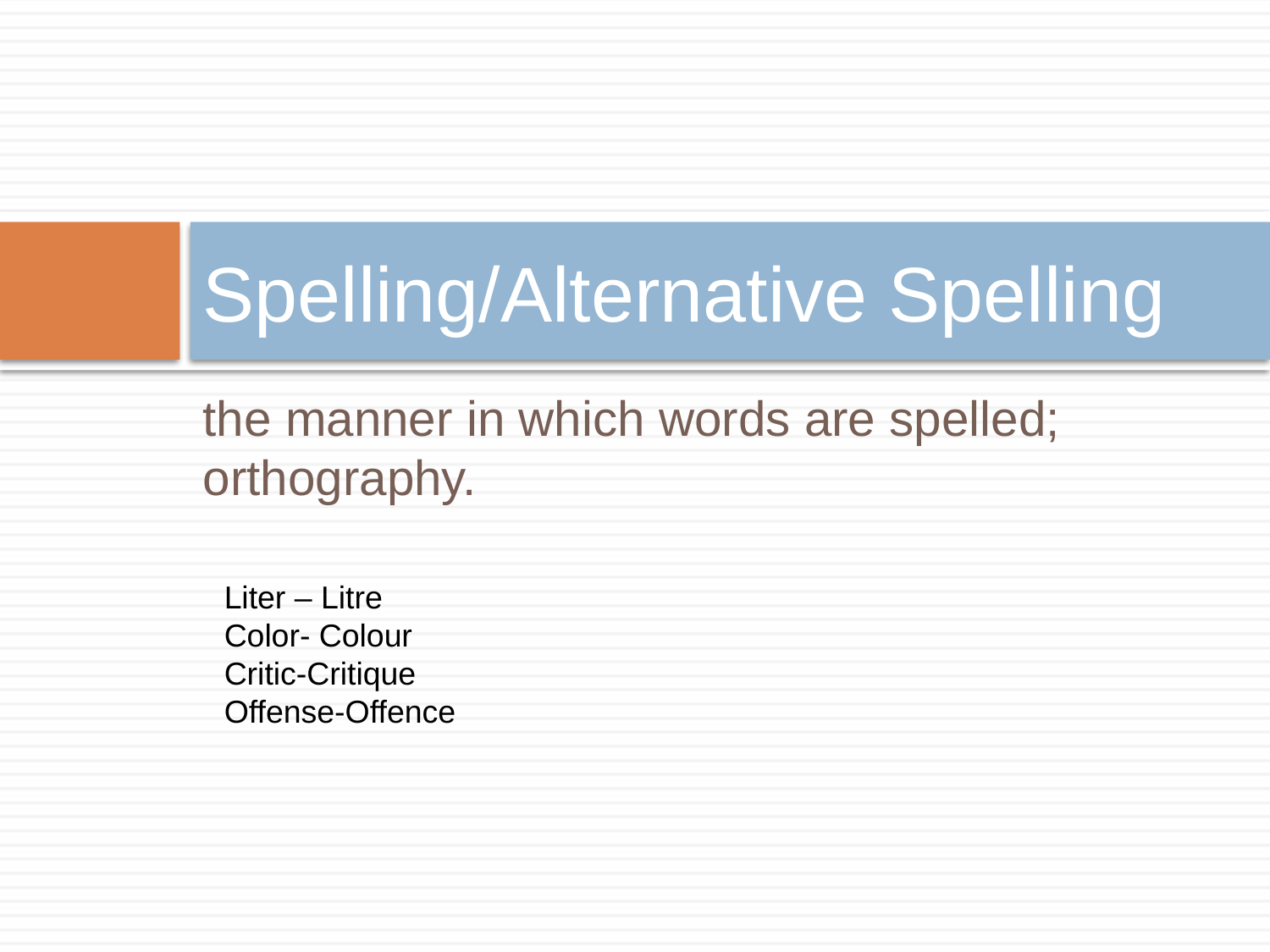

# Spelling/Alternative Spelling
the manner in which words are spelled; orthography.
Liter – Litre
Color- Colour
Critic-Critique
Offense-Offence